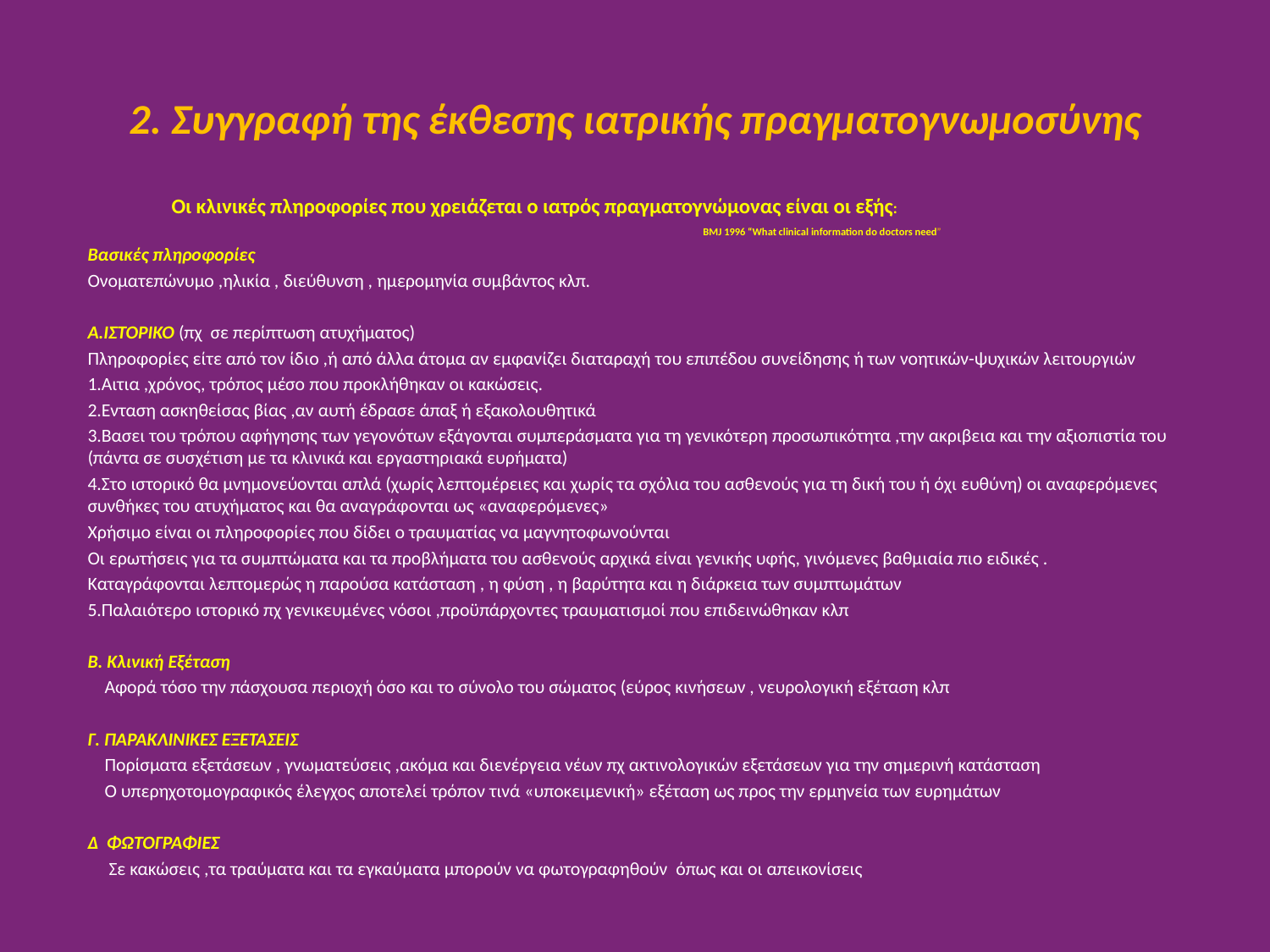

# 2. Συγγραφή της έκθεσης ιατρικής πραγματογνωμοσύνης
                  Οι κλινικές πληροφορίες που χρειάζεται ο ιατρός πραγματογνώμονας είναι οι εξής:
                                                                                                                                                                           BMJ 1996 “What clinical information do doctors need”
Βασικές πληροφορίες
Ονοματεπώνυμο ,ηλικία , διεύθυνση , ημερομηνία συμβάντος κλπ.

Α.ΙΣΤΟΡΙΚΟ (πχ  σε περίπτωση ατυχήματος)
Πληροφορίες είτε από τον ίδιο ,ή από άλλα άτομα αν εμφανίζει διαταραχή του επιπέδου συνείδησης ή των νοητικών-ψυχικών λειτουργιών
1.Αιτια ,χρόνος, τρόπος μέσο που προκλήθηκαν οι κακώσεις.
2.Ενταση ασκηθείσας βίας ,αν αυτή έδρασε άπαξ ή εξακολουθητικά
3.Βασει του τρόπου αφήγησης των γεγονότων εξάγονται συμπεράσματα για τη γενικότερη προσωπικότητα ,την ακριβεια και την αξιοπιστία του (πάντα σε συσχέτιση με τα κλινικά και εργαστηριακά ευρήματα)
4.Στο ιστορικό θα μνημονεύονται απλά (χωρίς λεπτομέρειες και χωρίς τα σχόλια του ασθενούς για τη δική του ή όχι ευθύνη) οι αναφερόμενες συνθήκες του ατυχήματος και θα αναγράφονται ως «αναφερόμενες»
Χρήσιμο είναι οι πληροφορίες που δίδει ο τραυματίας να μαγνητοφωνούνται
Οι ερωτήσεις για τα συμπτώματα και τα προβλήματα του ασθενούς αρχικά είναι γενικής υφής, γινόμενες βαθμιαία πιο ειδικές .
Καταγράφονται λεπτομερώς η παρούσα κατάσταση , η φύση , η βαρύτητα και η διάρκεια των συμπτωμάτων
5.Παλαιότερο ιστορικό πχ γενικευμένες νόσοι ,προϋπάρχοντες τραυματισμοί που επιδεινώθηκαν κλπ

Β. Κλινική Εξέταση
    Αφορά τόσο την πάσχουσα περιοχή όσο και το σύνολο του σώματος (εύρος κινήσεων , νευρολογική εξέταση κλπ

Γ. ΠΑΡΑΚΛΙΝΙΚΕΣ ΕΞΕΤΑΣΕΙΣ
    Πορίσματα εξετάσεων , γνωματεύσεις ,ακόμα και διενέργεια νέων πχ ακτινολογικών εξετάσεων για την σημερινή κατάσταση
    Ο υπερηχοτομογραφικός έλεγχος αποτελεί τρόπον τινά «υποκειμενική» εξέταση ως προς την ερμηνεία των ευρημάτων

Δ  ΦΩΤΟΓΡΑΦΙΕΣ
     Σε κακώσεις ,τα τραύματα και τα εγκαύματα μπορούν να φωτογραφηθούν  όπως και οι απεικονίσεις